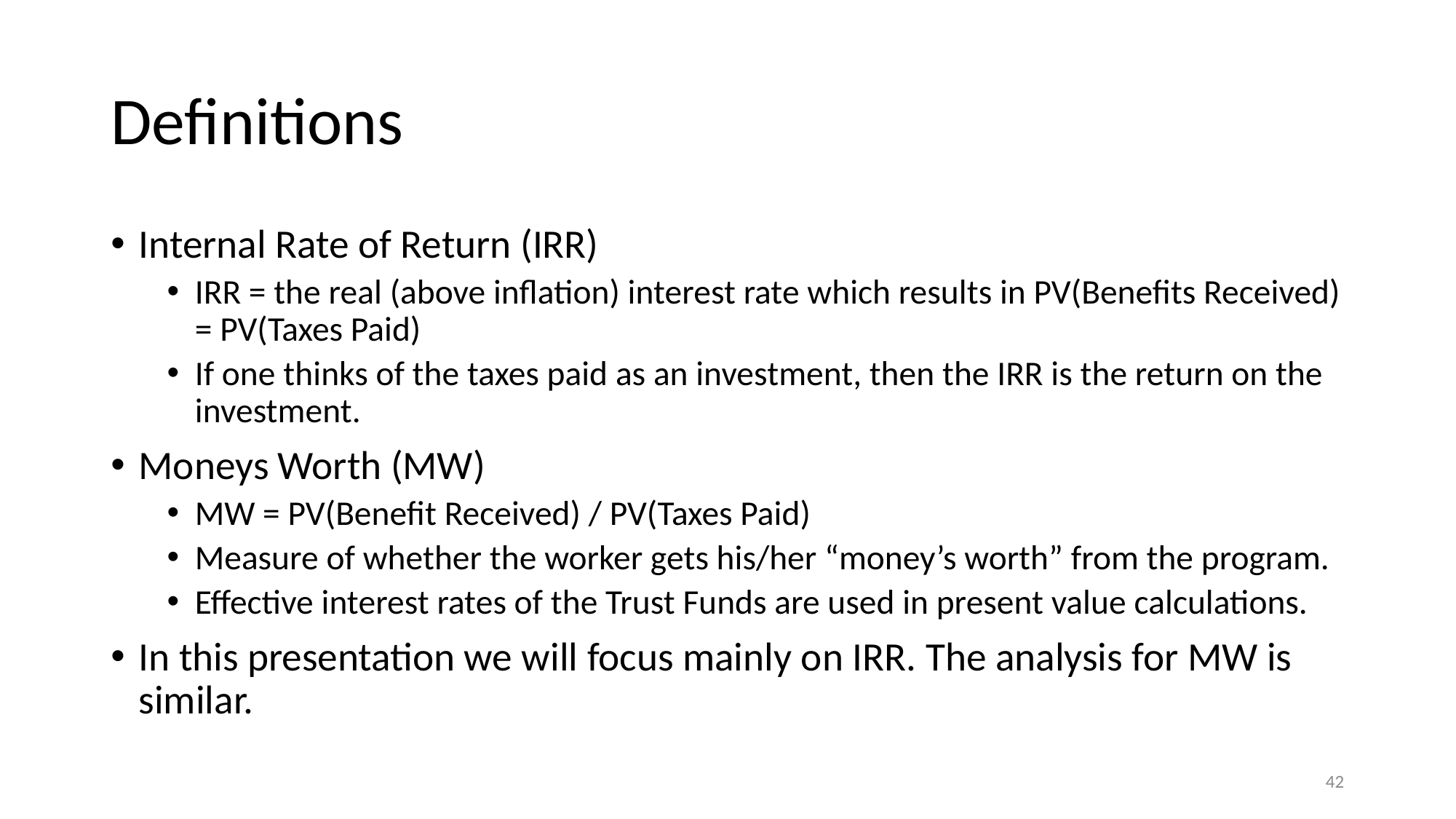

# Definitions
Internal Rate of Return (IRR)
IRR = the real (above inflation) interest rate which results in PV(Benefits Received) = PV(Taxes Paid)
If one thinks of the taxes paid as an investment, then the IRR is the return on the investment.
Moneys Worth (MW)
MW = PV(Benefit Received) / PV(Taxes Paid)
Measure of whether the worker gets his/her “money’s worth” from the program.
Effective interest rates of the Trust Funds are used in present value calculations.
In this presentation we will focus mainly on IRR. The analysis for MW is similar.
42